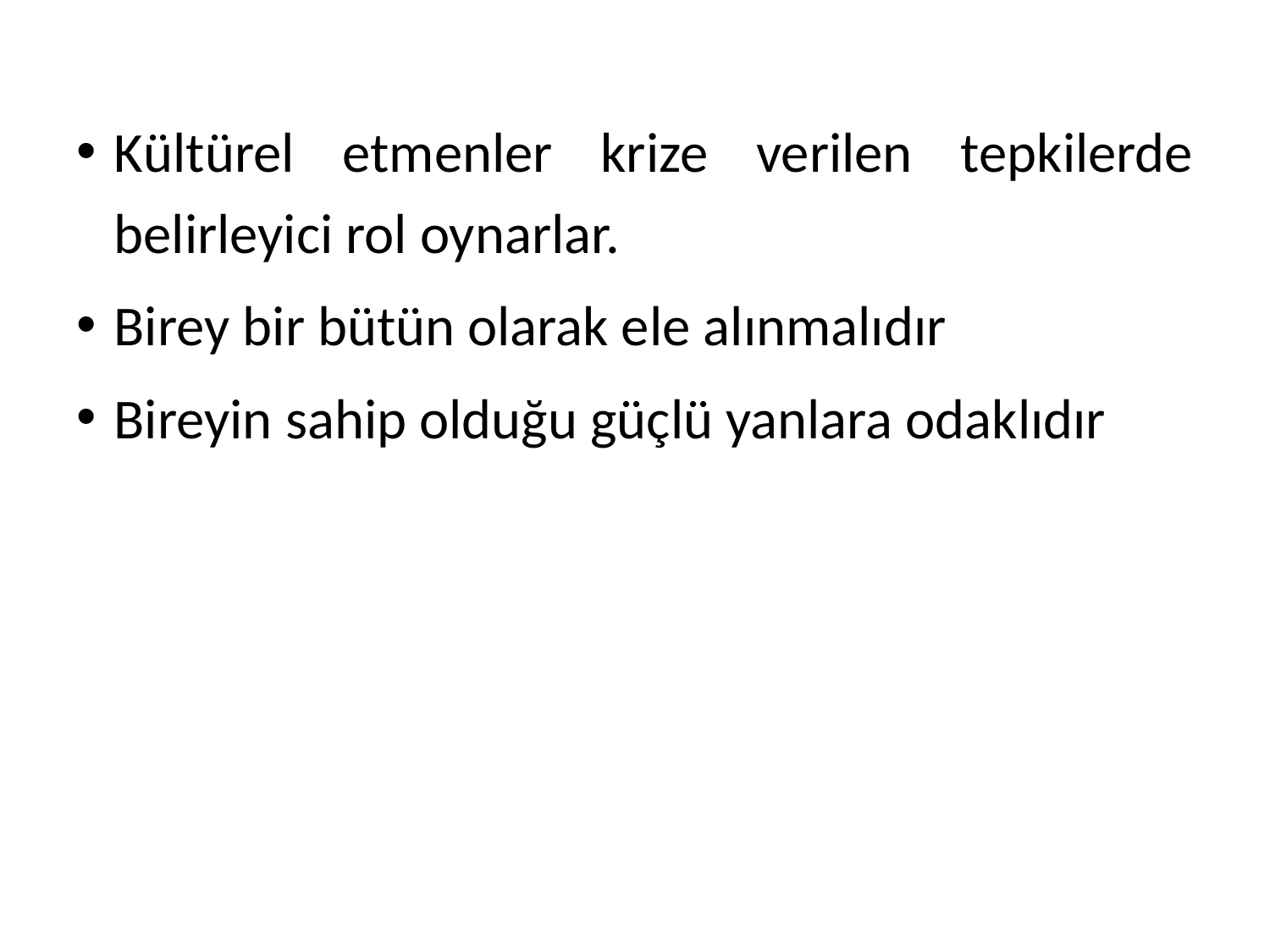

Kültürel etmenler krize verilen tepkilerde belirleyici rol oynarlar.
Birey bir bütün olarak ele alınmalıdır
Bireyin sahip olduğu güçlü yanlara odaklıdır